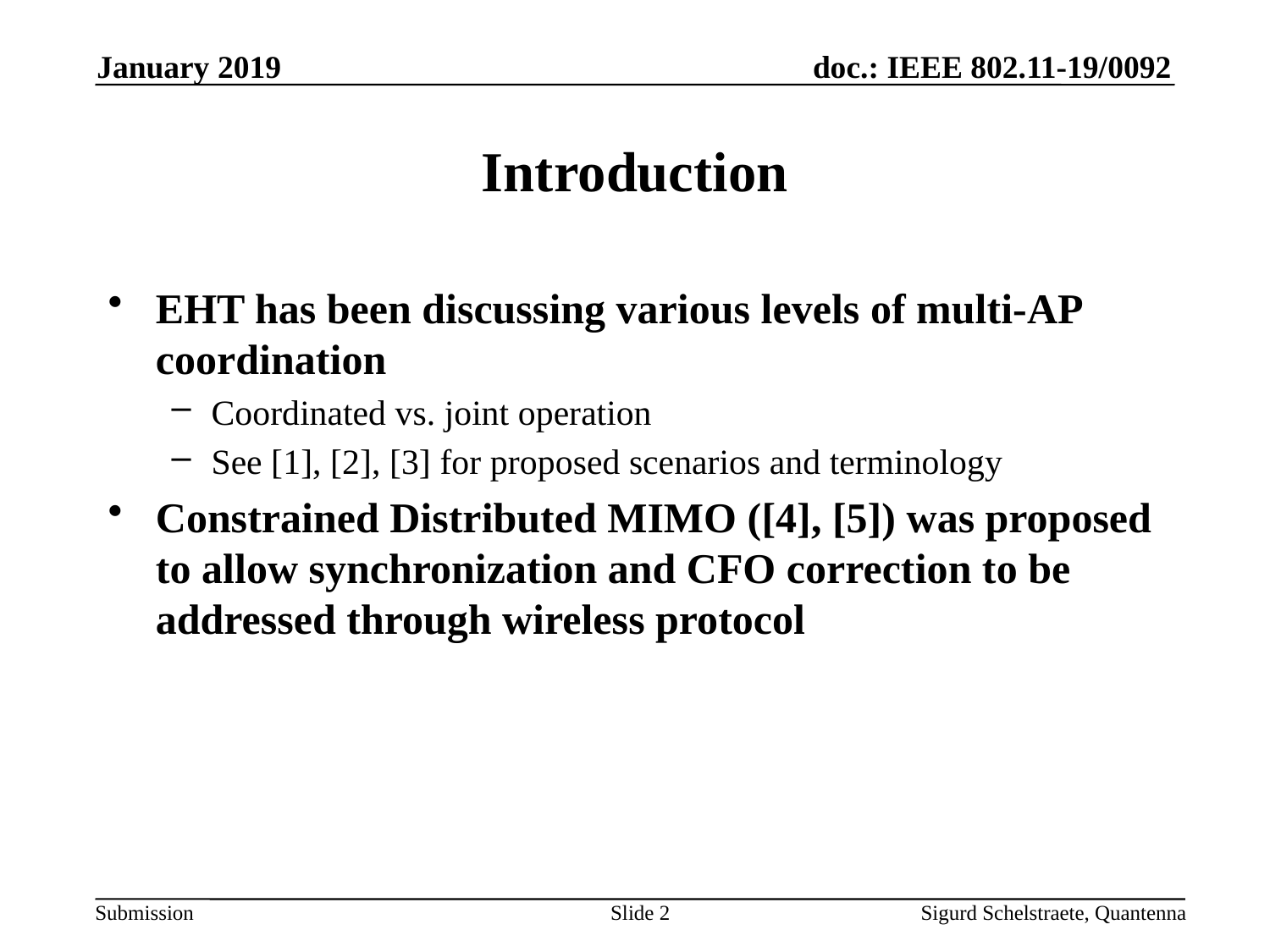

January 2019
# Introduction
EHT has been discussing various levels of multi-AP coordination
Coordinated vs. joint operation
See [1], [2], [3] for proposed scenarios and terminology
Constrained Distributed MIMO ([4], [5]) was proposed to allow synchronization and CFO correction to be addressed through wireless protocol

Slide 2
Sigurd Schelstraete, Quantenna